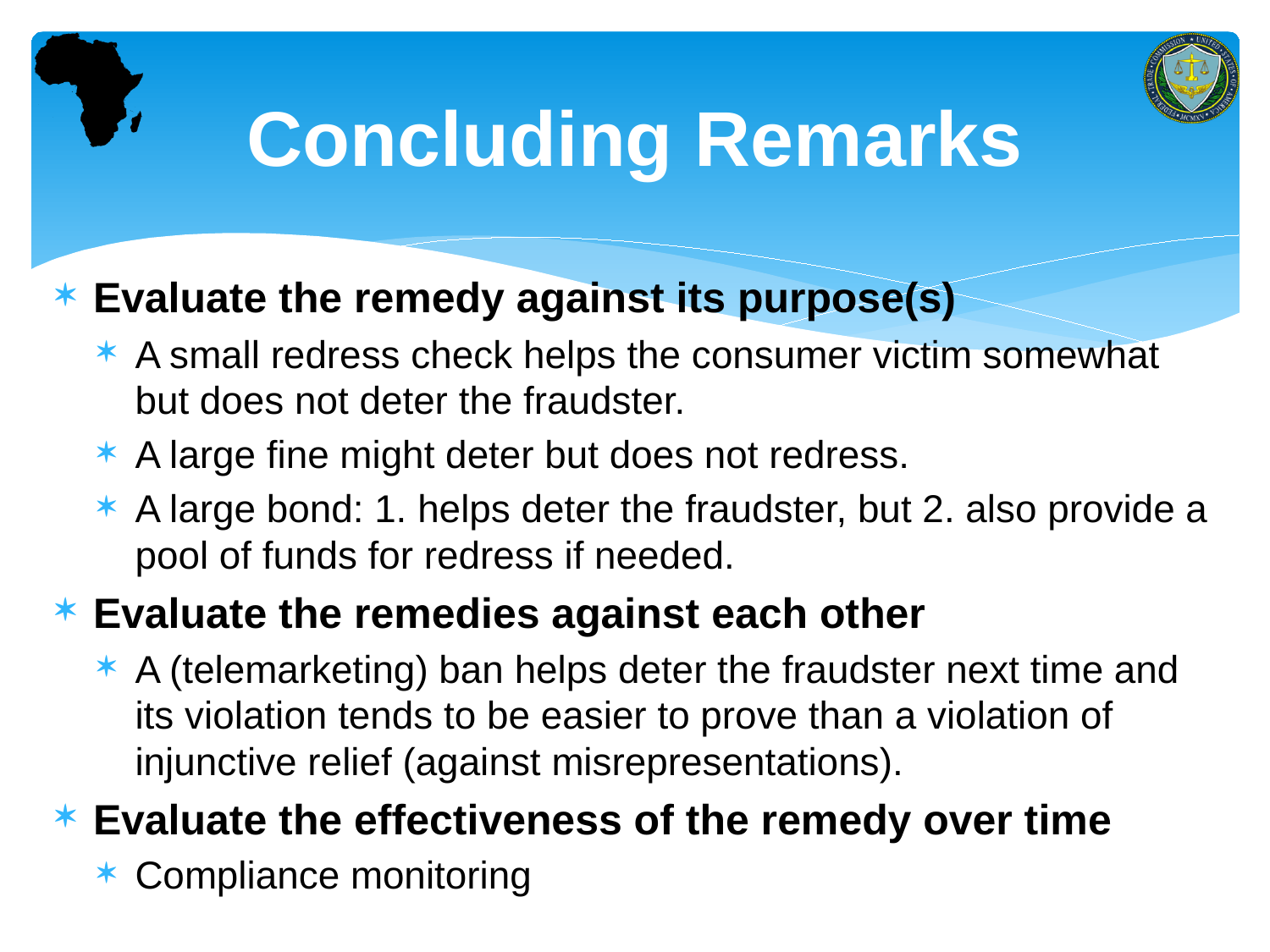

# Concluding Remarks

Evaluate the remedy against its purpose(s)
A small redress check helps the consumer victim somewhat but does not deter the fraudster.
A large fine might deter but does not redress.
A large bond: 1. helps deter the fraudster, but 2. also provide a pool of funds for redress if needed.
Evaluate the remedies against each other
A (telemarketing) ban helps deter the fraudster next time and its violation tends to be easier to prove than a violation of injunctive relief (against misrepresentations).
Evaluate the effectiveness of the remedy over time
Compliance monitoring